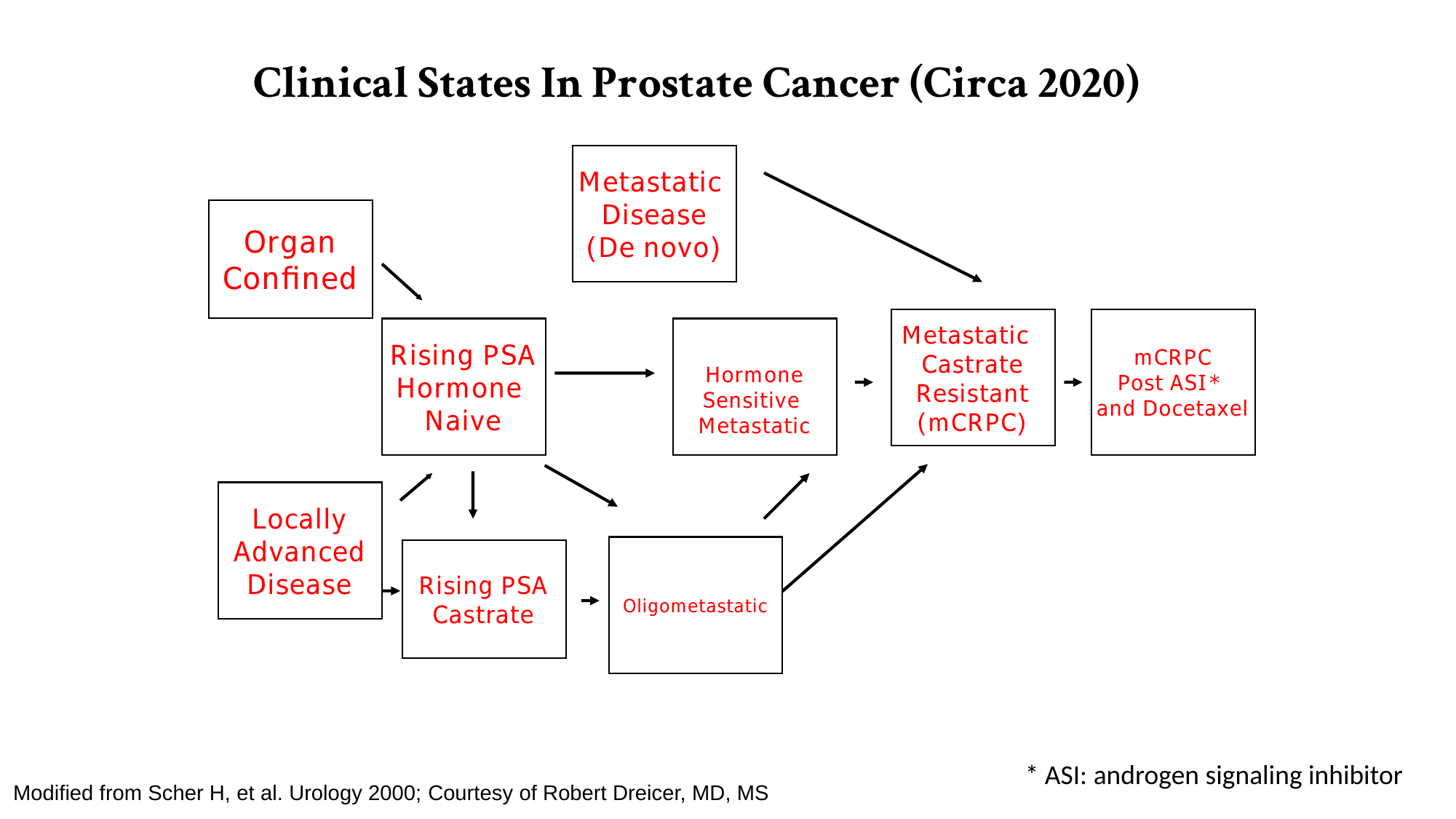

Clinical States In Prostate Cancer (Circa 2020)
Metastatic
Disease
(De novo)

Organ
Confined

Metastatic
Castrate
Resistant
(mCRPC)
mCRPC
Post ASI*
and Docetaxel
Rising PSA
Hormone
Naive

Hormone
Sensitive
Metastatic

Locally
Advanced
Disease
Oligometastatic
Rising PSA
Castrate

* ASI: androgen signaling inhibitor
Modified from Scher H, et al. Urology 2000; Courtesy of Robert Dreicer, MD, MS